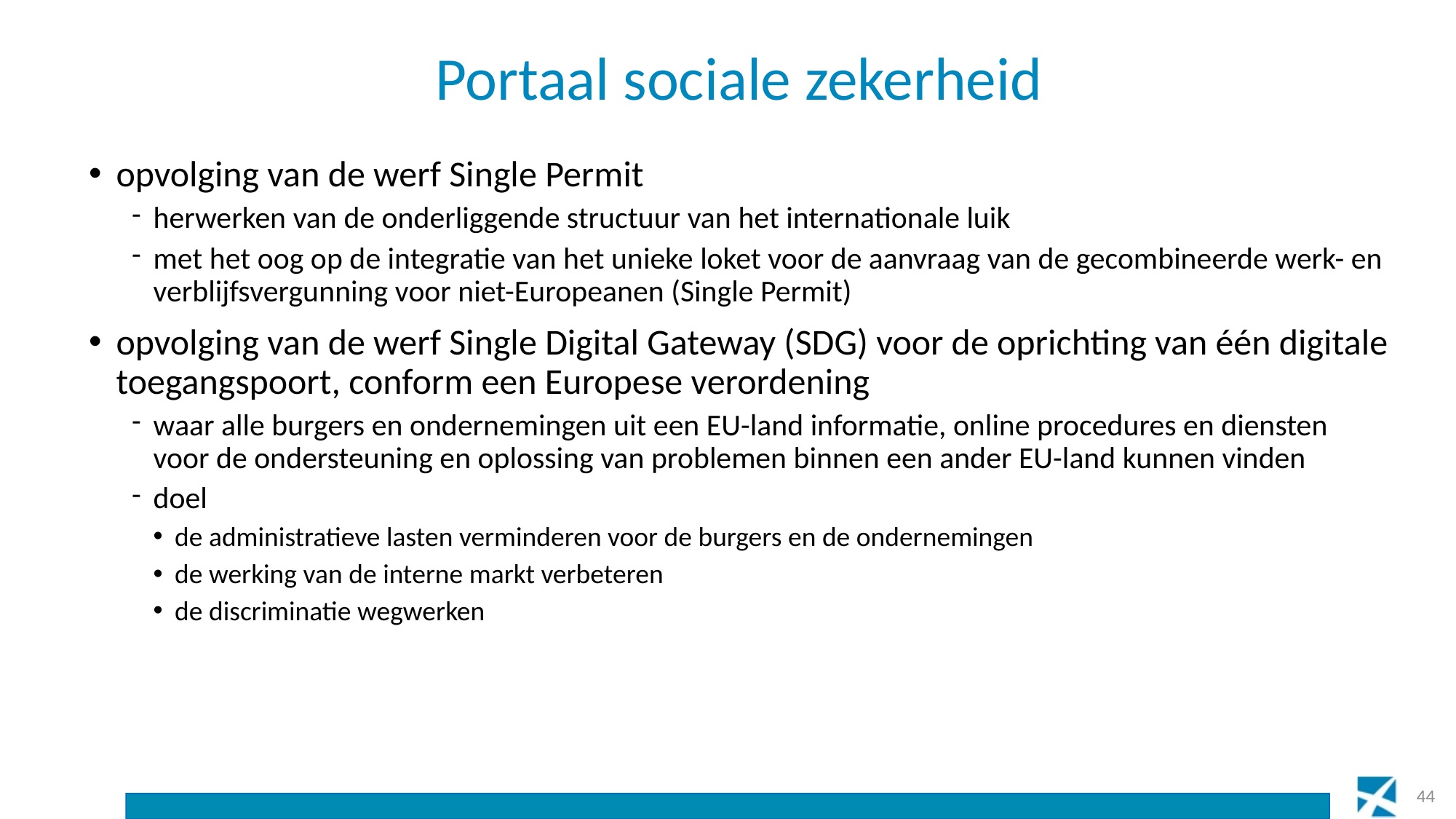

# Portaal sociale zekerheid
opvolging van de werf Single Permit
herwerken van de onderliggende structuur van het internationale luik
met het oog op de integratie van het unieke loket voor de aanvraag van de gecombineerde werk- en verblijfsvergunning voor niet-Europeanen (Single Permit)
opvolging van de werf Single Digital Gateway (SDG) voor de oprichting van één digitale toegangspoort, conform een Europese verordening
waar alle burgers en ondernemingen uit een EU-land informatie, online procedures en diensten voor de ondersteuning en oplossing van problemen binnen een ander EU-land kunnen vinden
doel
de administratieve lasten verminderen voor de burgers en de ondernemingen
de werking van de interne markt verbeteren
de discriminatie wegwerken